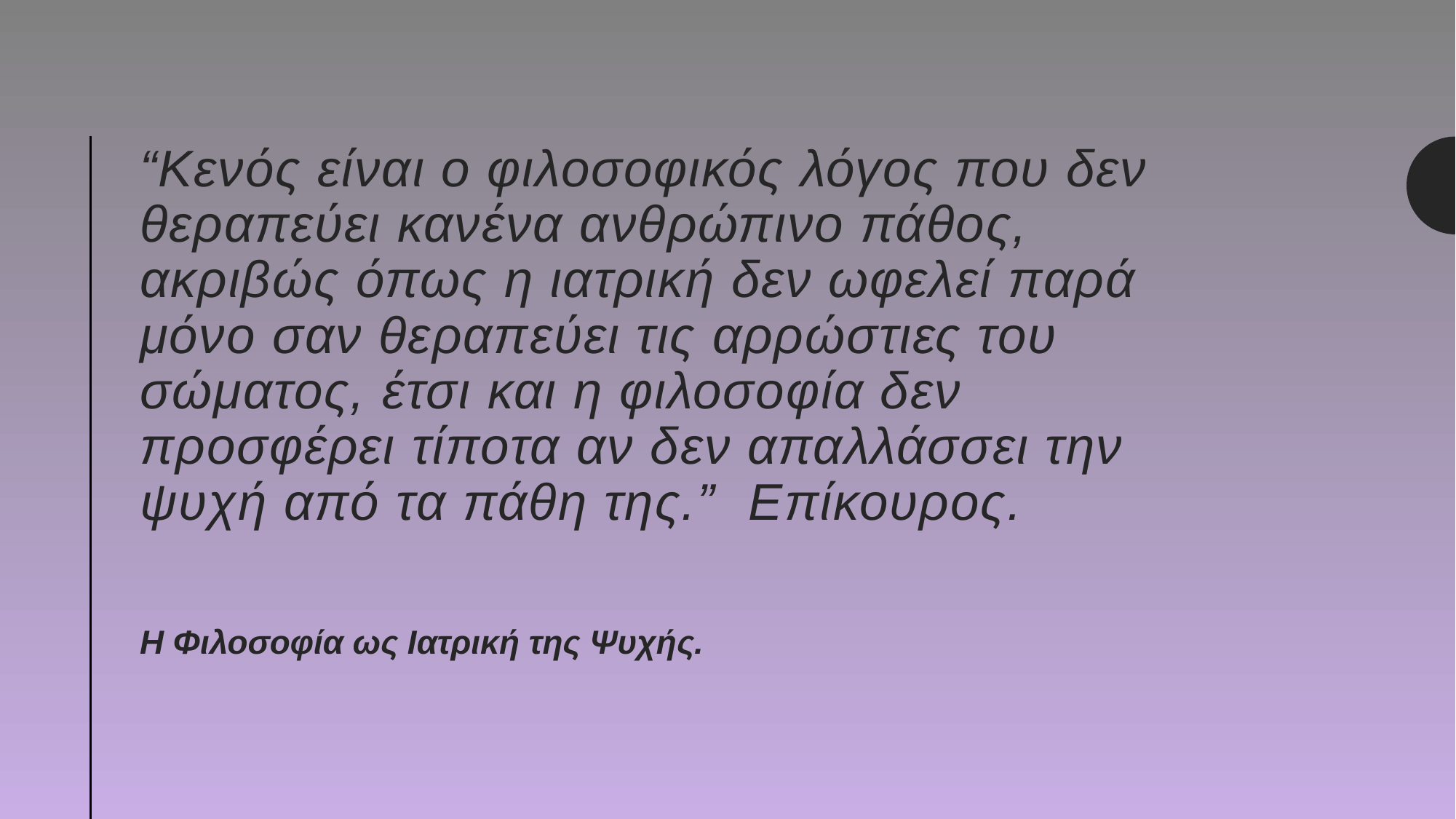

# “Κενός είναι ο φιλοσοφικός λόγος που δεν θεραπεύει κανένα ανθρώπινο πάθος, ακριβώς όπως η ιατρική δεν ωφελεί παρά μόνο σαν θεραπεύει τις αρρώστιες του σώματος, έτσι και η φιλοσοφία δεν προσφέρει τίποτα αν δεν απαλλάσσει την ψυχή από τα πάθη της.”  Επίκουρος.

H Φιλοσοφία ως Ιατρική της Ψυχής.